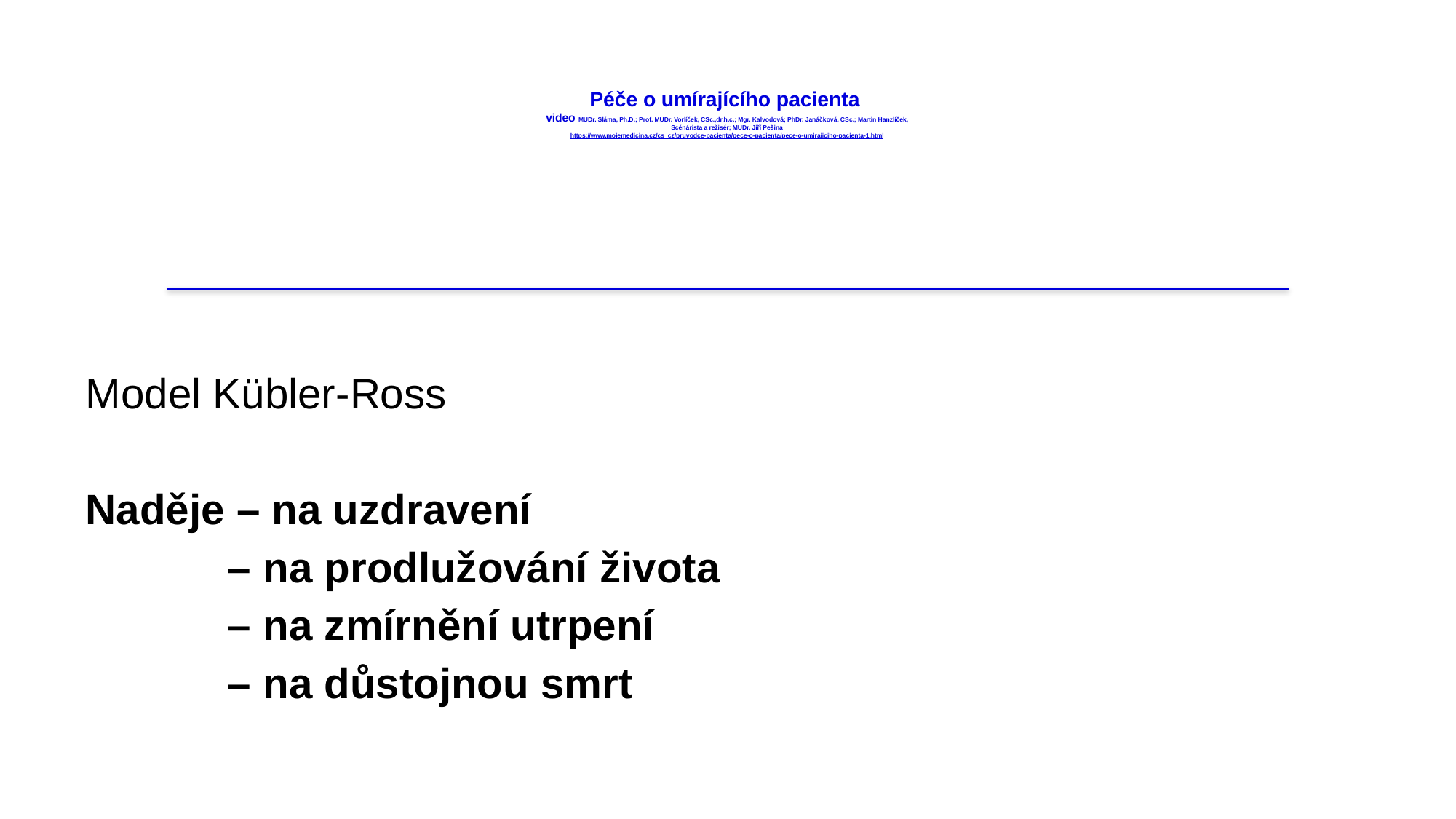

# Péče o umírajícího pacienta video MUDr. Sláma, Ph.D.; Prof. MUDr. Vorlíček, CSc.,dr.h.c.; Mgr. Kalvodová; PhDr. Janáčková, CSc.; Martin Hanzlíček, Scénárista a režisér; MUDr. Jiří Pešina https://www.mojemedicina.cz/cs_cz/pruvodce-pacienta/pece-o-pacienta/pece-o-umirajiciho-pacienta-1.html
Model Kübler-Ross

Naděje – na uzdravení
            – na prodlužování života
            – na zmírnění utrpení
            – na důstojnou smrt